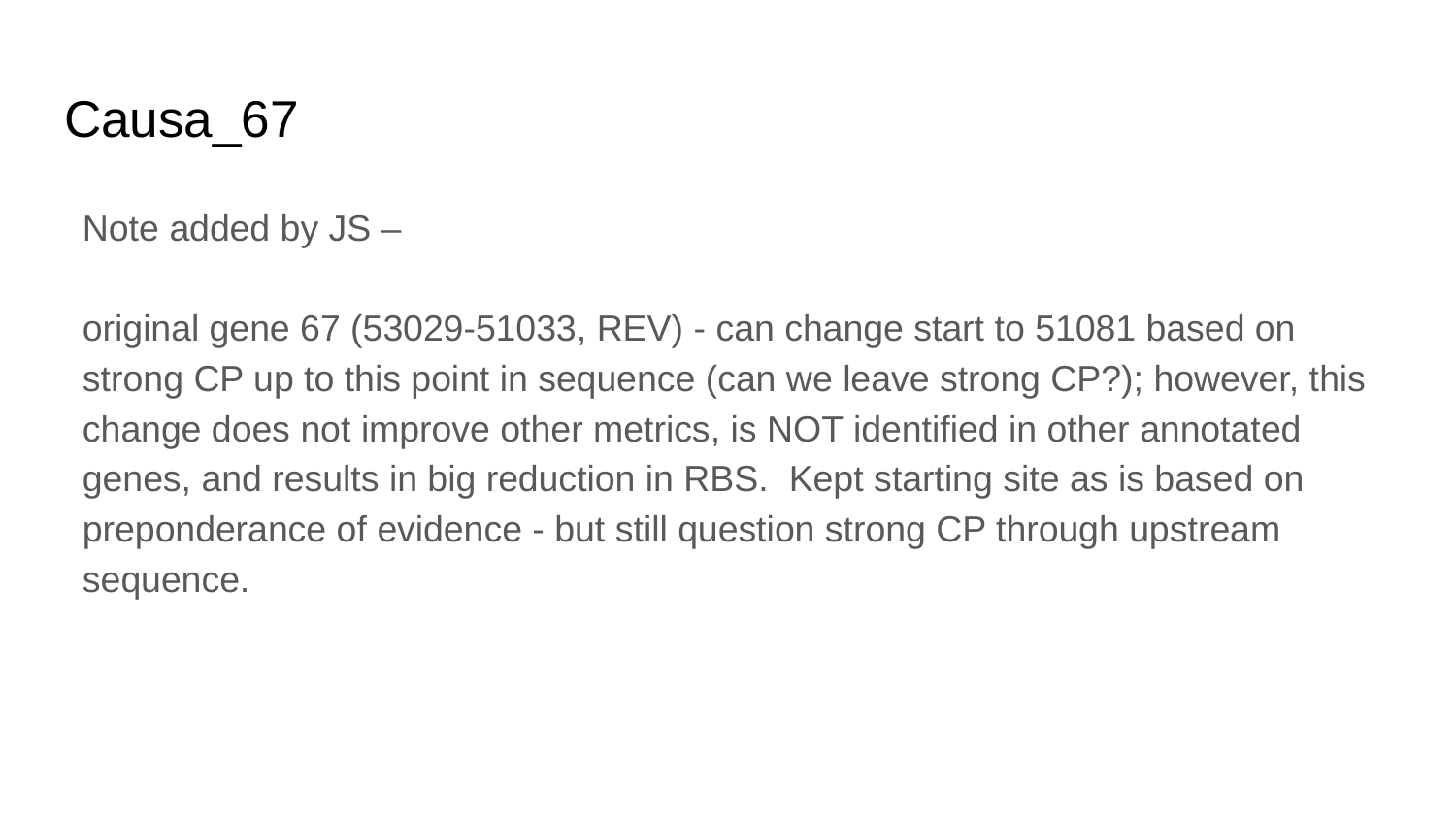

# Causa_67
Note added by JS –

original gene 67 (53029-51033, REV) - can change start to 51081 based on strong CP up to this point in sequence (can we leave strong CP?); however, this change does not improve other metrics, is NOT identified in other annotated genes, and results in big reduction in RBS.  Kept starting site as is based on preponderance of evidence - but still question strong CP through upstream sequence.